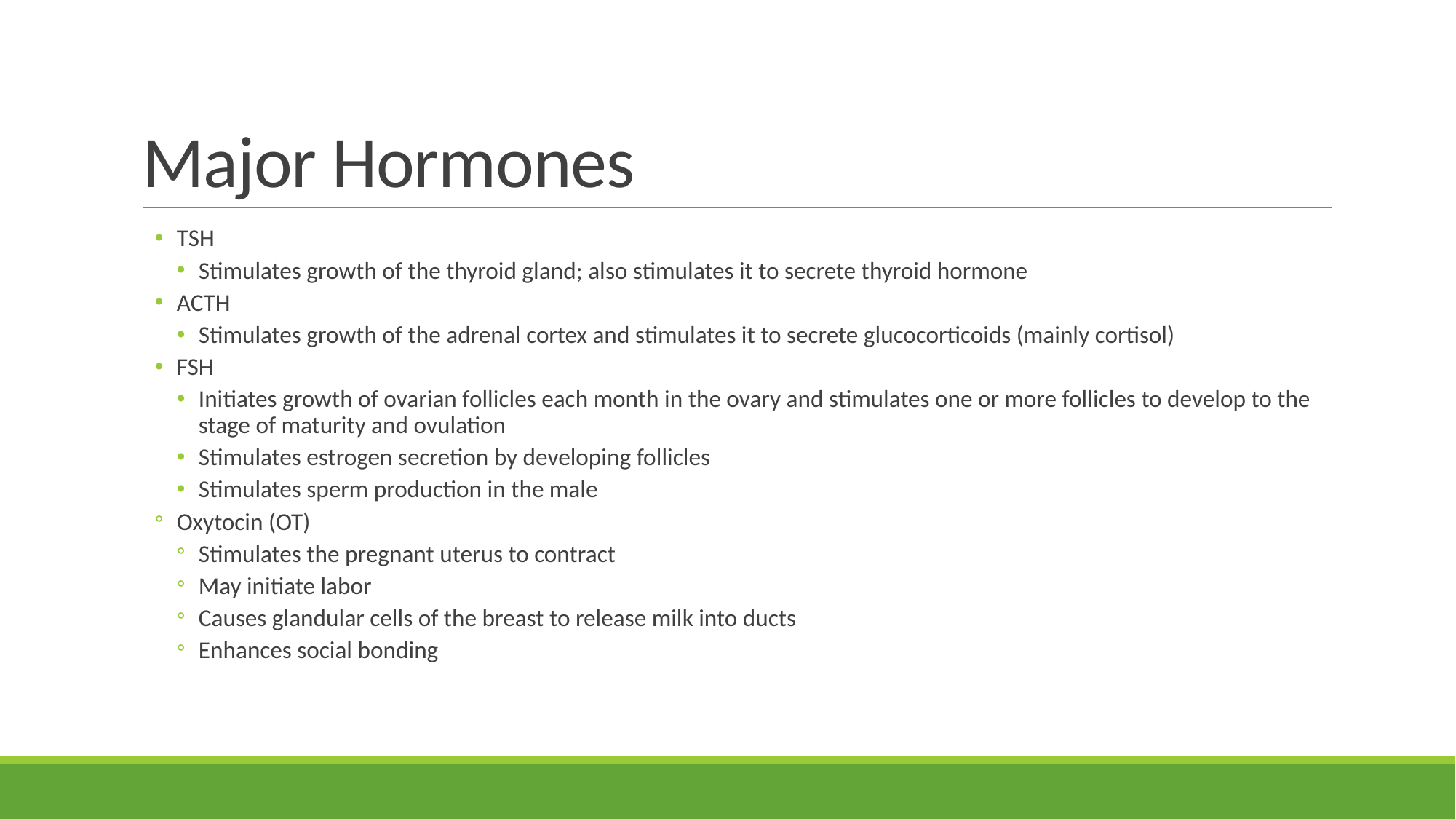

# Major Hormones
TSH
Stimulates growth of the thyroid gland; also stimulates it to secrete thyroid hormone
ACTH
Stimulates growth of the adrenal cortex and stimulates it to secrete glucocorticoids (mainly cortisol)
FSH
Initiates growth of ovarian follicles each month in the ovary and stimulates one or more follicles to develop to the stage of maturity and ovulation
Stimulates estrogen secretion by developing follicles
Stimulates sperm production in the male
Oxytocin (OT)
Stimulates the pregnant uterus to contract
May initiate labor
Causes glandular cells of the breast to release milk into ducts
Enhances social bonding